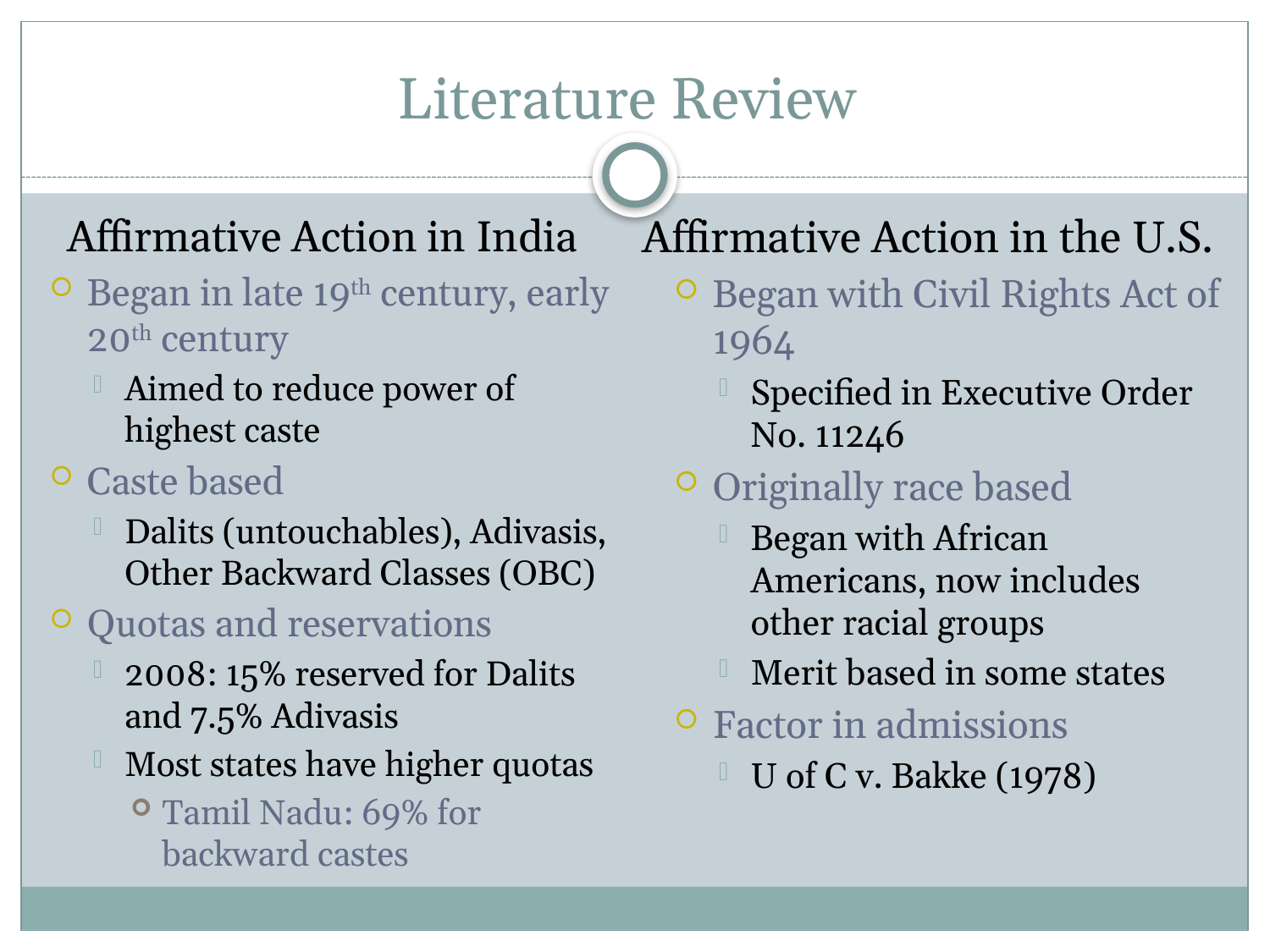

# Literature Review
Affirmative Action in India
Began in late 19th century, early 20th century
Aimed to reduce power of highest caste
Caste based
Dalits (untouchables), Adivasis, Other Backward Classes (OBC)
Quotas and reservations
2008: 15% reserved for Dalits and 7.5% Adivasis
Most states have higher quotas
Tamil Nadu: 69% for backward castes
Affirmative Action in the U.S.
Began with Civil Rights Act of 1964
Specified in Executive Order No. 11246
Originally race based
Began with African Americans, now includes other racial groups
Merit based in some states
Factor in admissions
U of C v. Bakke (1978)